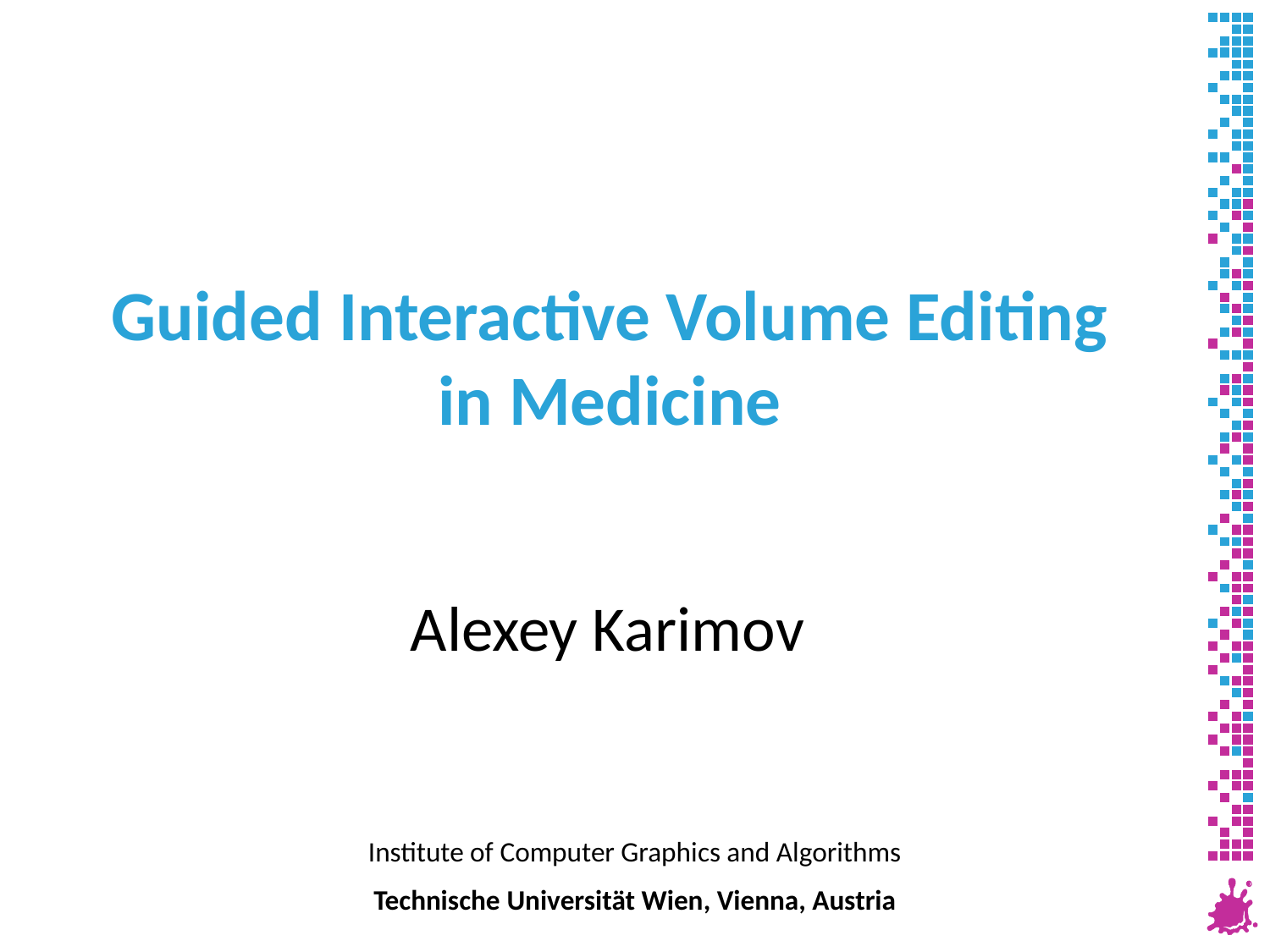

# Guided Interactive Volume Editing in Medicine
Alexey Karimov
Institute of Computer Graphics and Algorithms
Technische Universität Wien, Vienna, Austria